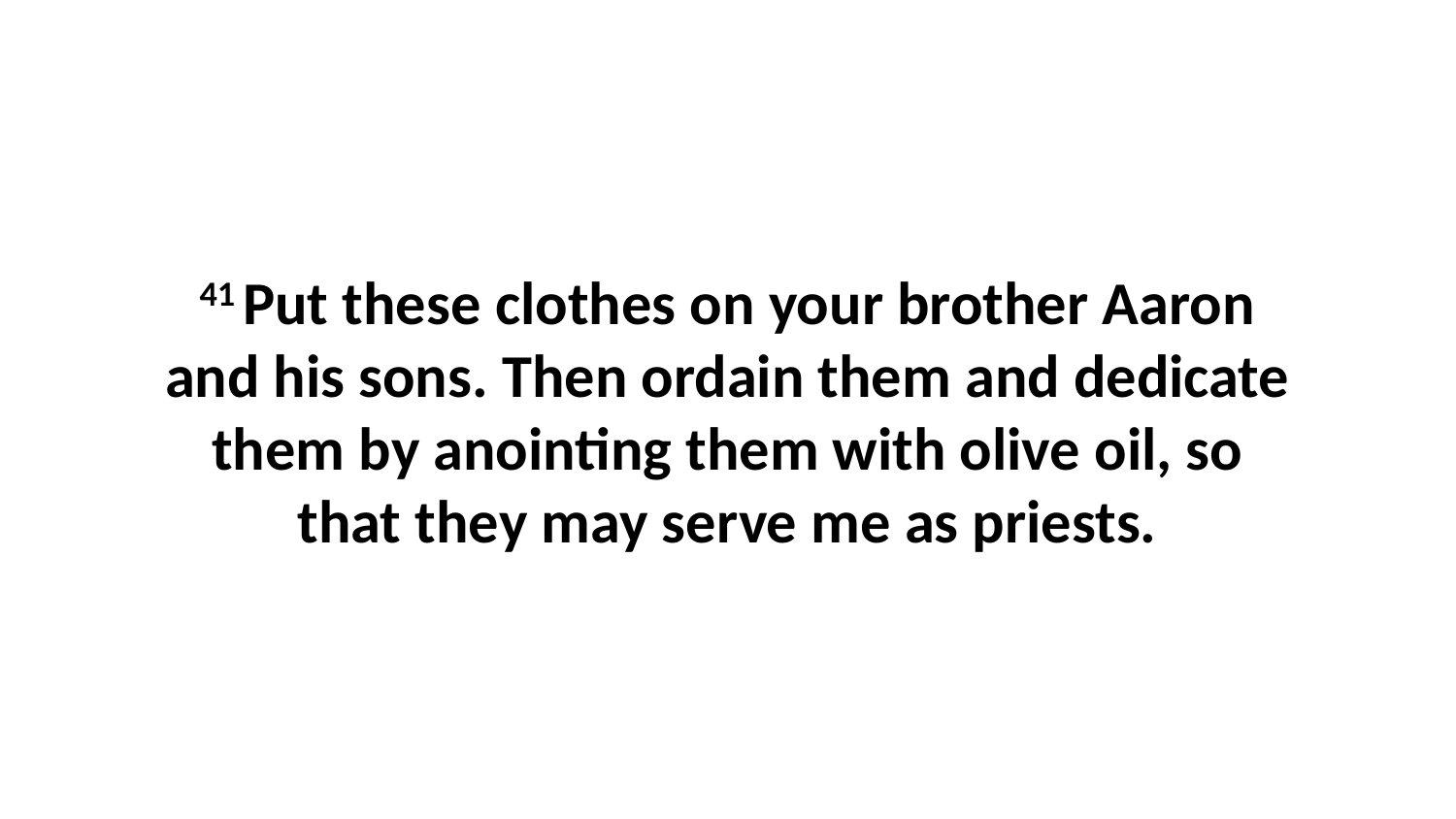

41 Put these clothes on your brother Aaron and his sons. Then ordain them and dedicate them by anointing them with olive oil, so that they may serve me as priests.